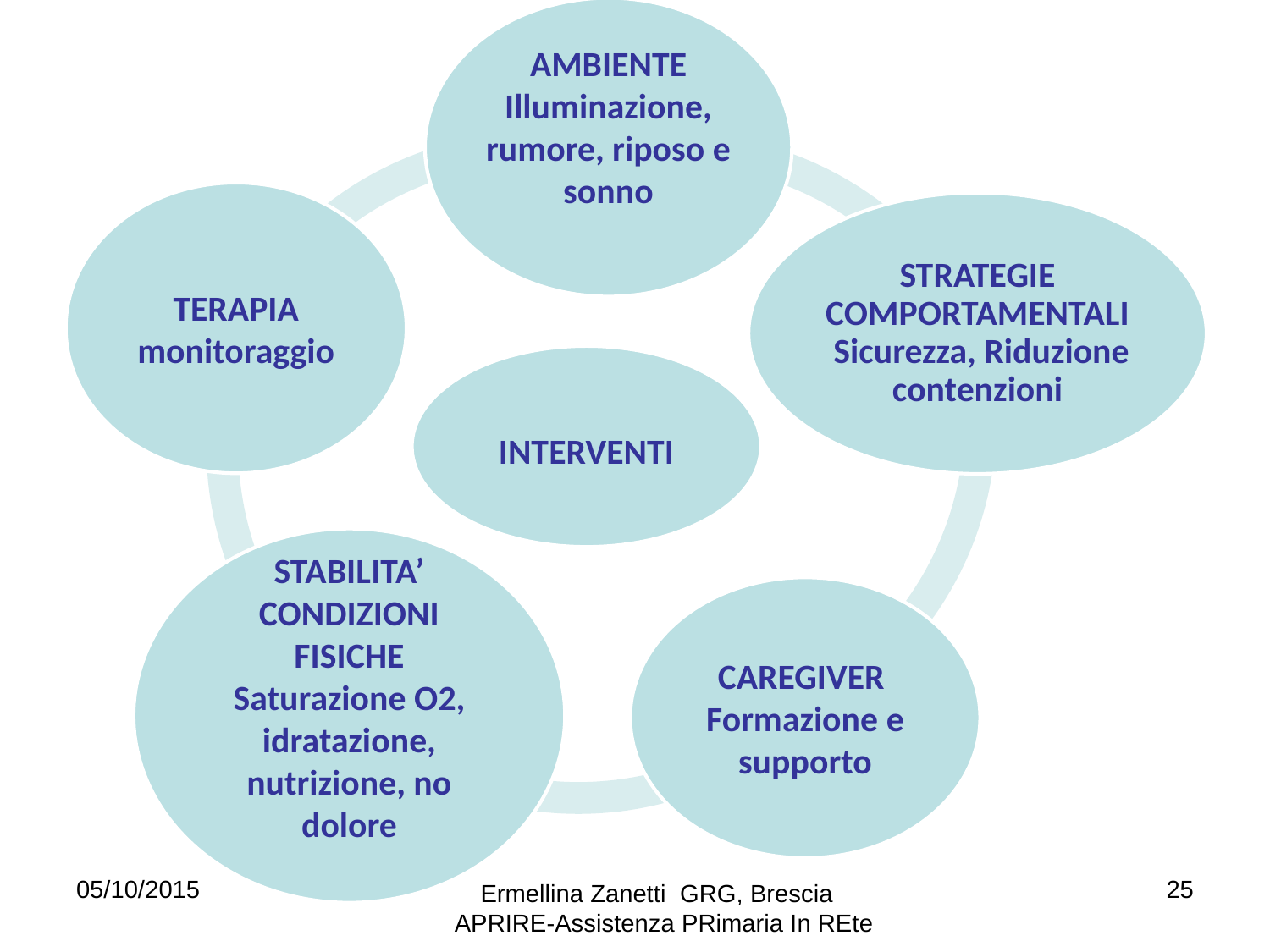

INTERVENTI

AMBIENTE
Illuminazione, rumore, riposo e sonno

STRATEGIE COMPORTAMENTALI
 Sicurezza, Riduzione contenzioni
CAREGIVER
Formazione e supporto
STABILITA’ CONDIZIONI FISICHE
Saturazione O2, idratazione, nutrizione, no dolore

TERAPIA
monitoraggio
05/10/2015
25
Ermellina Zanetti  GRG, Brescia
 APRIRE-Assistenza PRimaria In REte